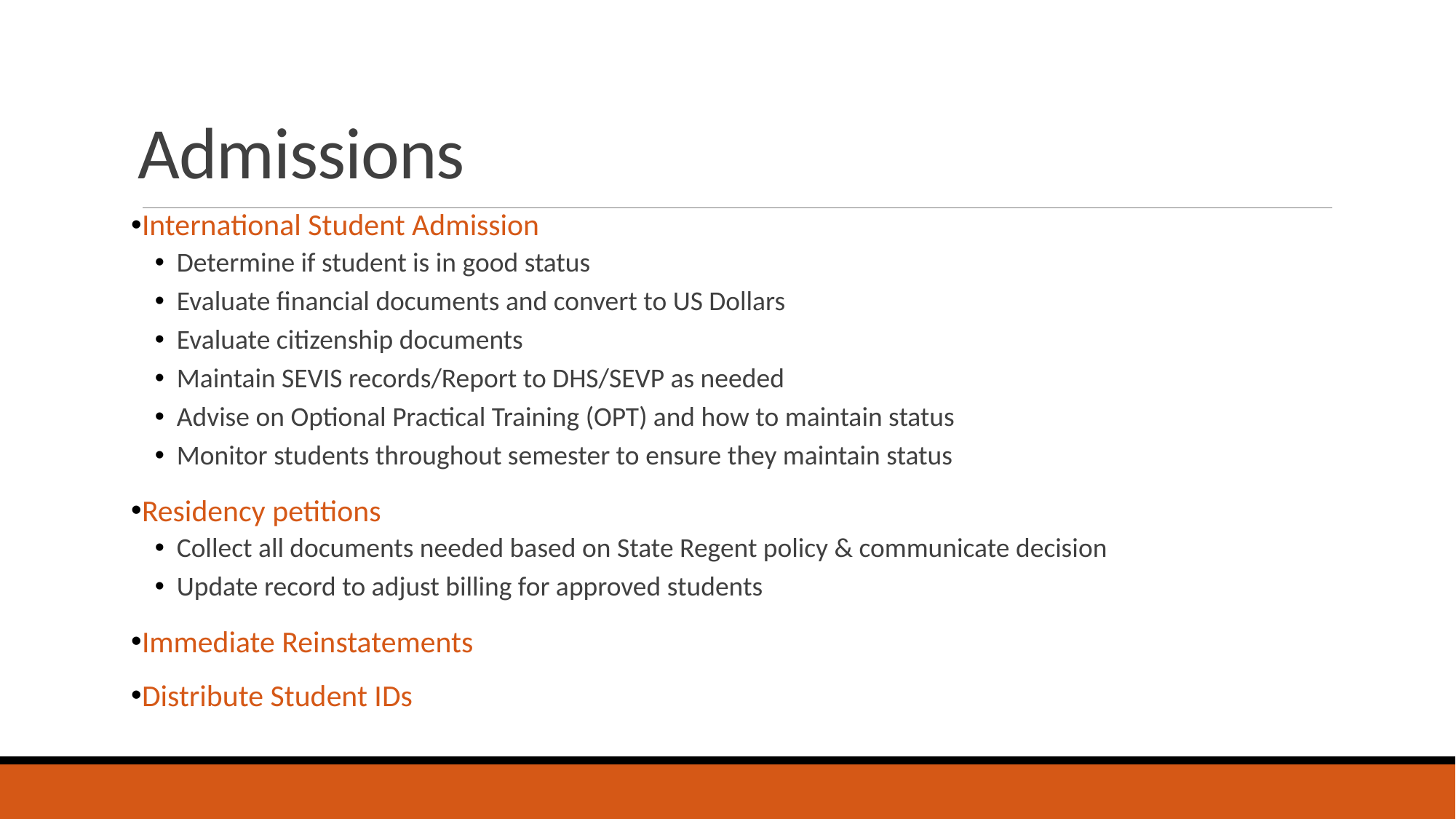

# Admissions
International Student Admission
Determine if student is in good status
Evaluate financial documents and convert to US Dollars
Evaluate citizenship documents
Maintain SEVIS records/Report to DHS/SEVP as needed
Advise on Optional Practical Training (OPT) and how to maintain status
Monitor students throughout semester to ensure they maintain status
Residency petitions
Collect all documents needed based on State Regent policy & communicate decision
Update record to adjust billing for approved students
Immediate Reinstatements
Distribute Student IDs